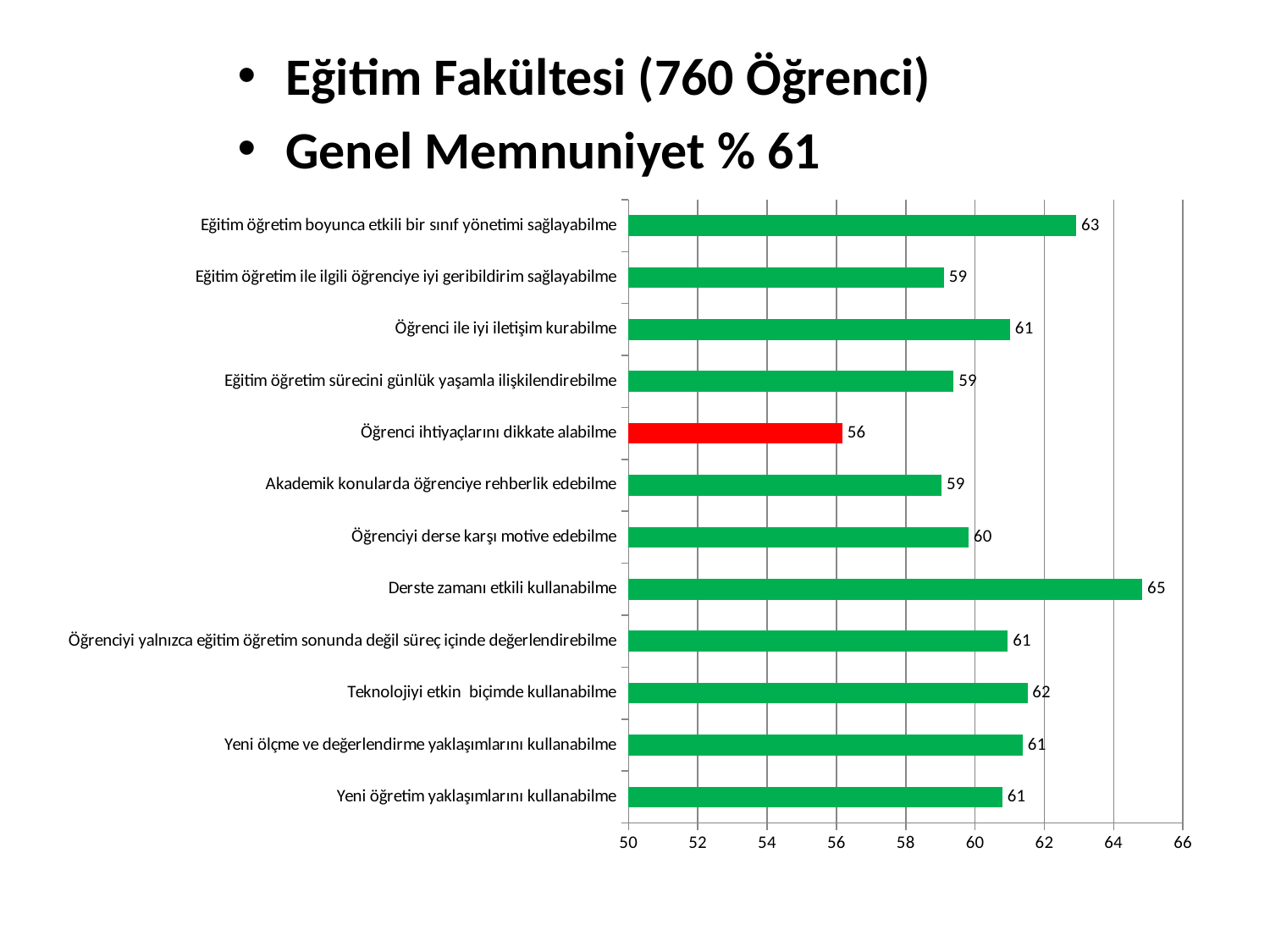

Eğitim Fakültesi (760 Öğrenci)
Genel Memnuniyet % 61

### Chart

| Category |  |
|---|---|
| Yeni öğretim yaklaşımlarını kullanabilme | 60.78947368421052 |
| Yeni ölçme ve değerlendirme yaklaşımlarını kullanabilme | 61.381578947368425 |
| Teknolojiyi etkin  biçimde kullanabilme | 61.51315789473684 |
| Öğrenciyi yalnızca eğitim öğretim sonunda değil süreç içinde değerlendirebilme | 60.94736842105263 |
| Derste zamanı etkili kullanabilme | 64.82894736842105 |
| Öğrenciyi derse karşı motive edebilme | 59.815789473684205 |
| Akademik konularda öğrenciye rehberlik edebilme | 59.03947368421052 |
| Öğrenci ihtiyaçlarını dikkate alabilme | 56.17105263157895 |
| Eğitim öğretim sürecini günlük yaşamla ilişkilendirebilme | 59.381578947368425 |
| Öğrenci ile iyi iletişim kurabilme | 61.01315789473684 |
| Eğitim öğretim ile ilgili öğrenciye iyi geribildirim sağlayabilme | 59.10526315789474 |
| Eğitim öğretim boyunca etkili bir sınıf yönetimi sağlayabilme | 62.921052631578945 |